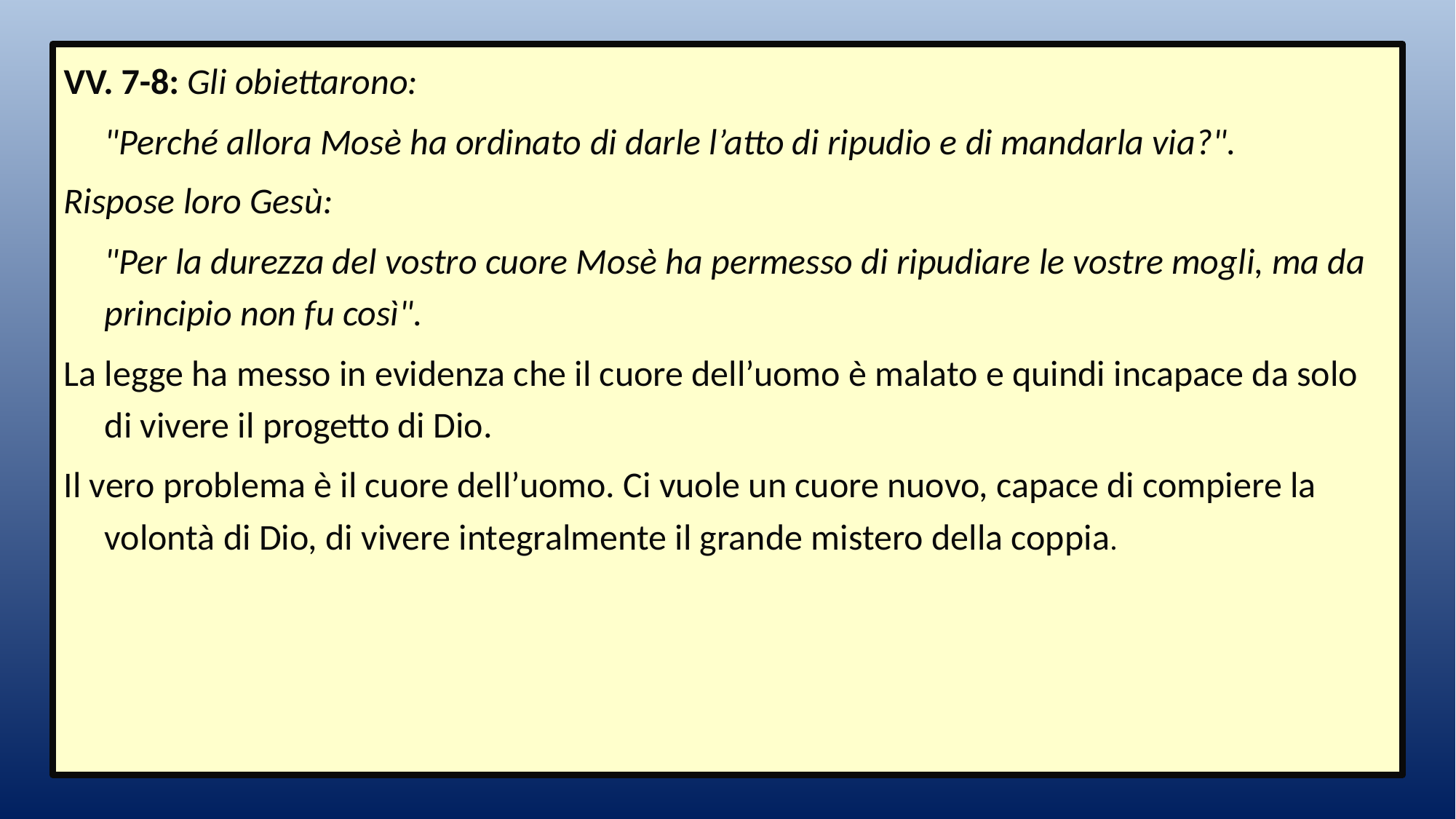

VV. 7-8: Gli obiettarono:
     "Perché allora Mosè ha ordinato di darle l’atto di ripudio e di mandarla via?".
Rispose loro Gesù:
     "Per la durezza del vostro cuore Mosè ha permesso di ripudiare le vostre mogli, ma da principio non fu così".
La legge ha messo in evidenza che il cuore dell’uomo è malato e quindi incapace da solo di vivere il progetto di Dio.
Il vero problema è il cuore dell’uomo. Ci vuole un cuore nuovo, capace di compiere la volontà di Dio, di vivere integralmente il grande mistero della coppia.